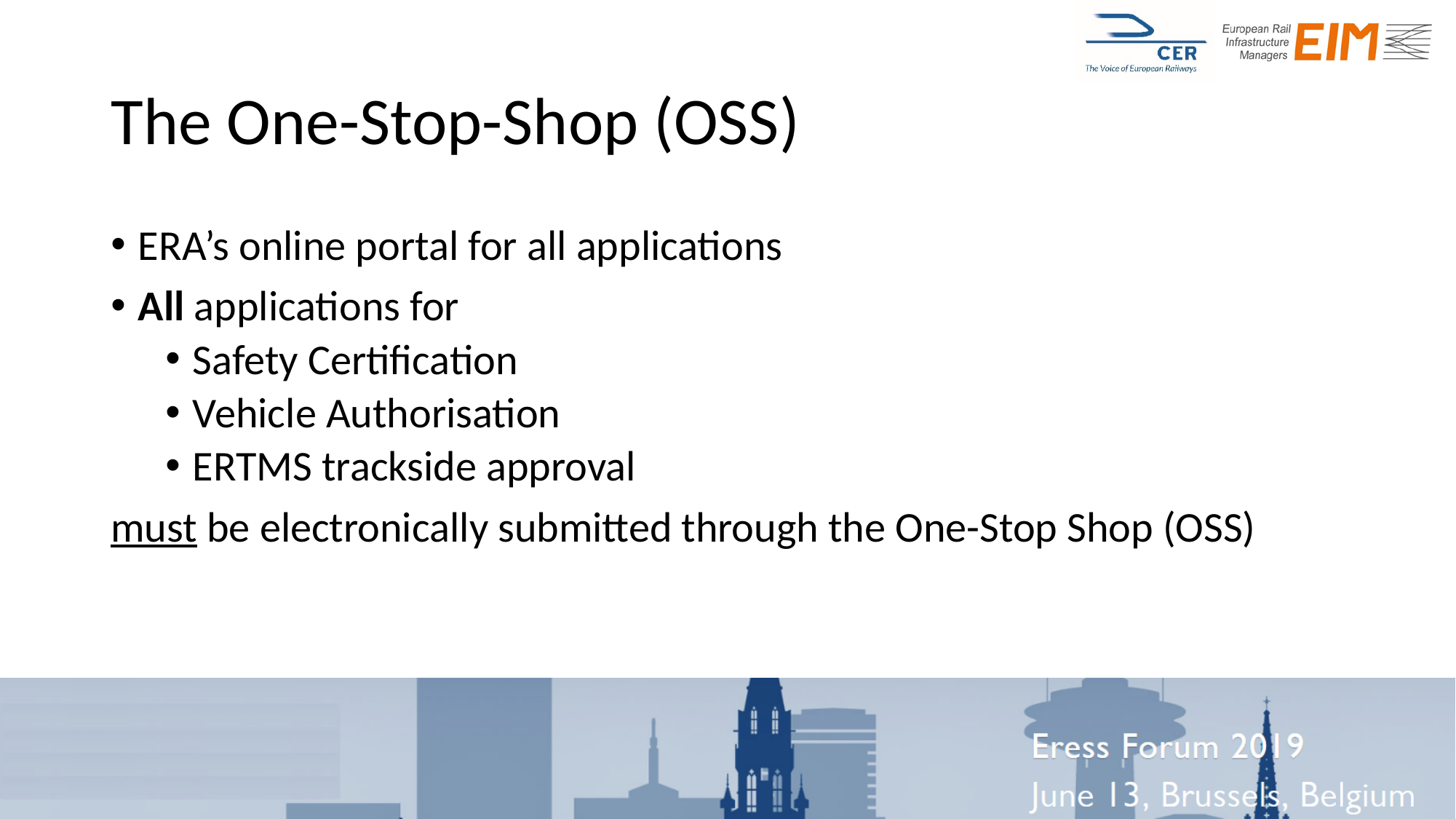

# The One-Stop-Shop (OSS)
ERA’s online portal for all applications
All applications for
Safety Certification
Vehicle Authorisation
ERTMS trackside approval
must be electronically submitted through the One-Stop Shop (OSS)